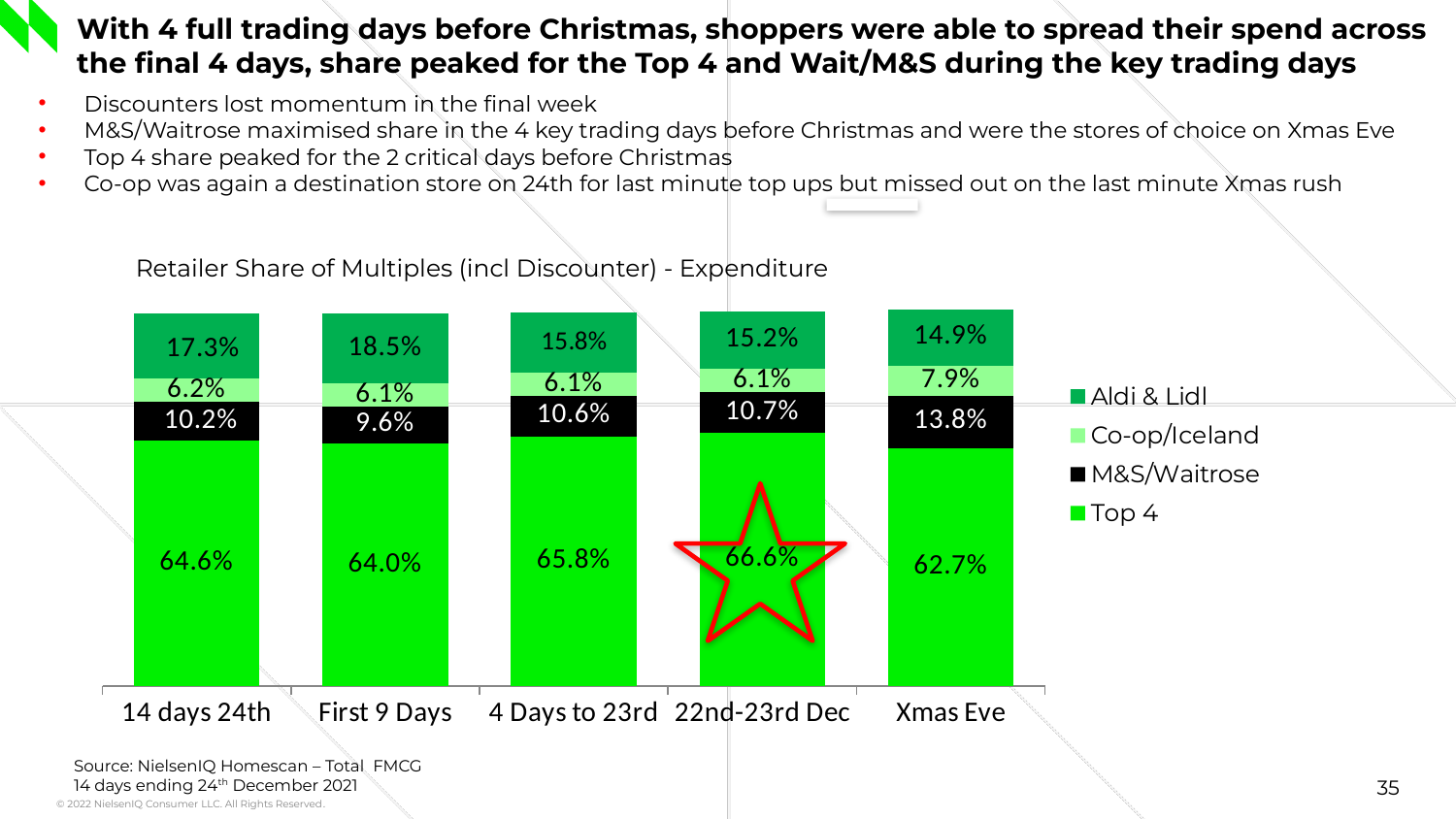

With 4 full trading days before Christmas, shoppers were able to spread their spend across the final 4 days, share peaked for the Top 4 and Wait/M&S during the key trading days
Discounters lost momentum in the final week
M&S/Waitrose maximised share in the 4 key trading days before Christmas and were the stores of choice on Xmas Eve
Top 4 share peaked for the 2 critical days before Christmas
Co-op was again a destination store on 24th for last minute top ups but missed out on the last minute Xmas rush

### Chart

| Category | Top 4 | M&S/Waitrose | Co-op/Iceland | Aldi & Lidl |
|---|---|---|---|---|
| 14 days 24th | 0.6458357037720458 | 0.10236516900739893 | 0.061754943192489996 | 0.17261905655221874 |
| First 9 Days | 0.6396568879361569 | 0.09611580043556425 | 0.06067175953367268 | 0.18455777930879547 |
| 4 Days to 23rd | 0.658380757865746 | 0.10634846654455093 | 0.060759443865722046 | 0.15796148526015752 |
| 22nd-23rd Dec | 0.6663967190294663 | 0.10741896349057845 | 0.06100214598933033 | 0.1519059358017852 |
| Xmas Eve | 0.6270561825621362 | 0.13810991324603888 | 0.07855180173434947 | 0.148651387483199 |
Retailer Share of Multiples (incl Discounter) - Expenditure

Source: NielsenIQ Homescan – Total  FMCG
14 days ending 24th December 2021